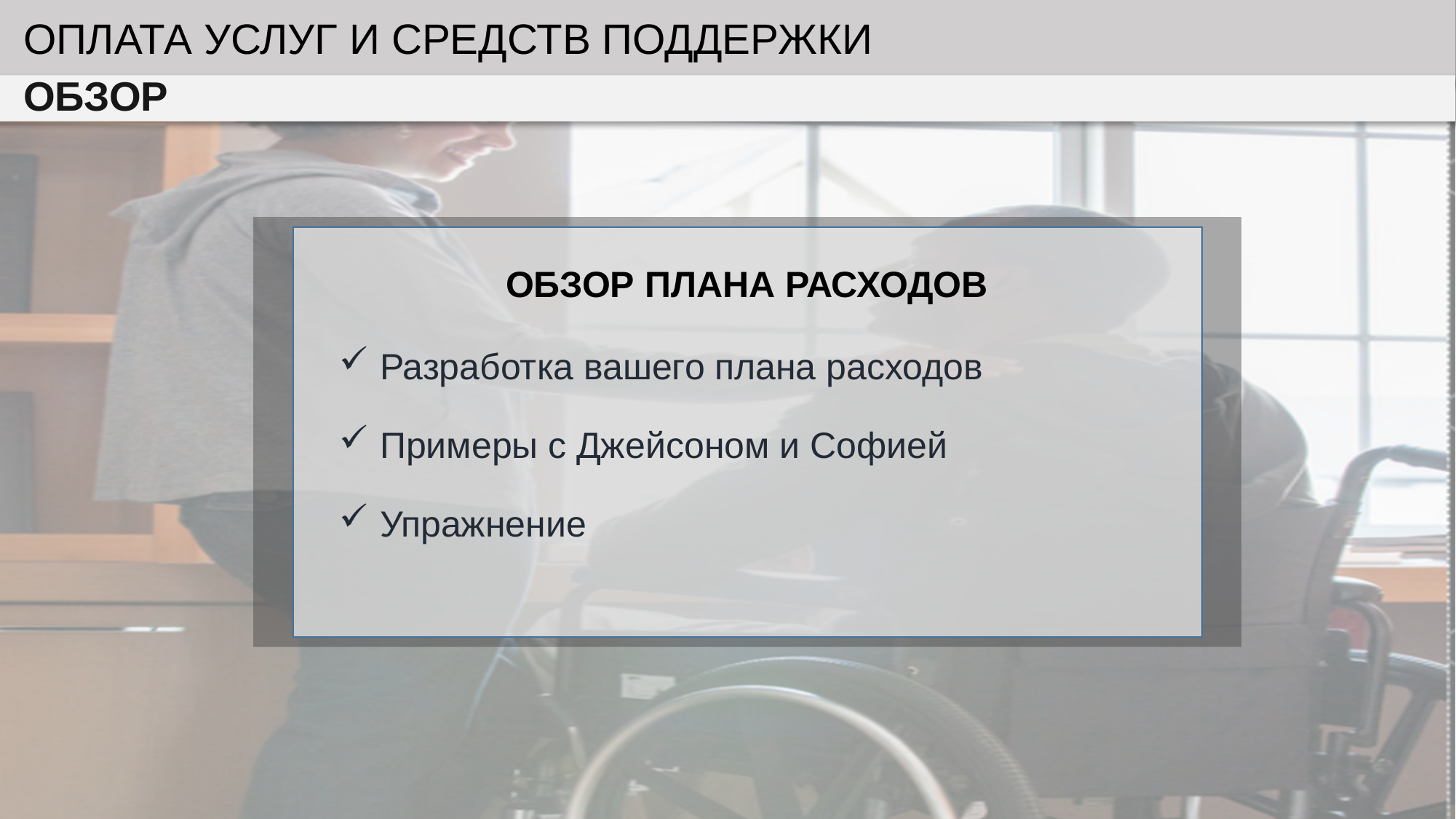

ОПЛАТА УСЛУГ И СРЕДСТВ ПОДДЕРЖКИ

ОБЗОР

ОБЗОР ПЛАНА РАСХОДОВ

Разработка вашего плана расходов

Примеры с Джейсоном и Софией

Упражнение